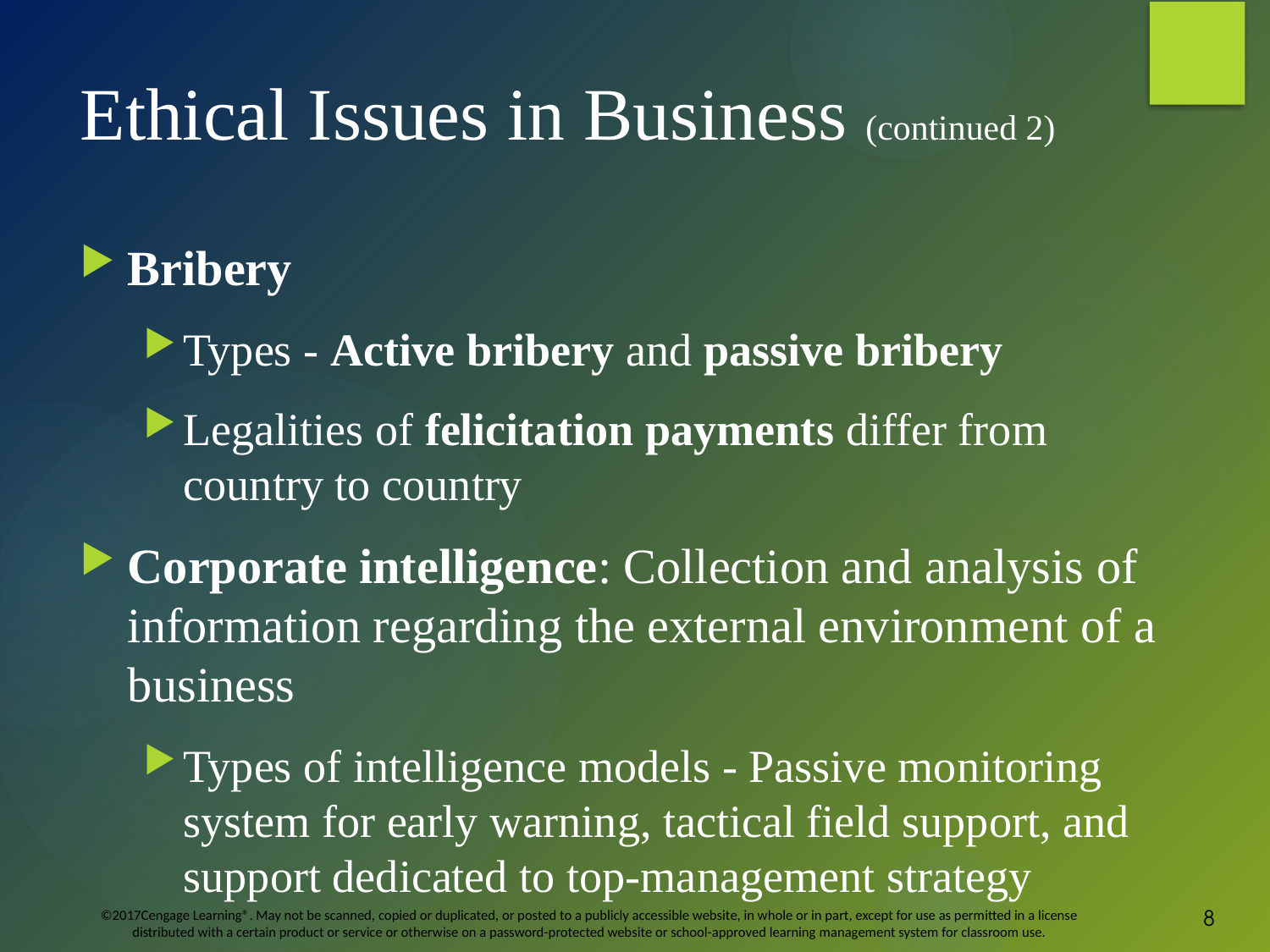

# Ethical Issues in Business (continued 2)
Bribery
Types - Active bribery and passive bribery
Legalities of felicitation payments differ from country to country
Corporate intelligence: Collection and analysis of information regarding the external environment of a business
Types of intelligence models - Passive monitoring system for early warning, tactical field support, and support dedicated to top-management strategy

8